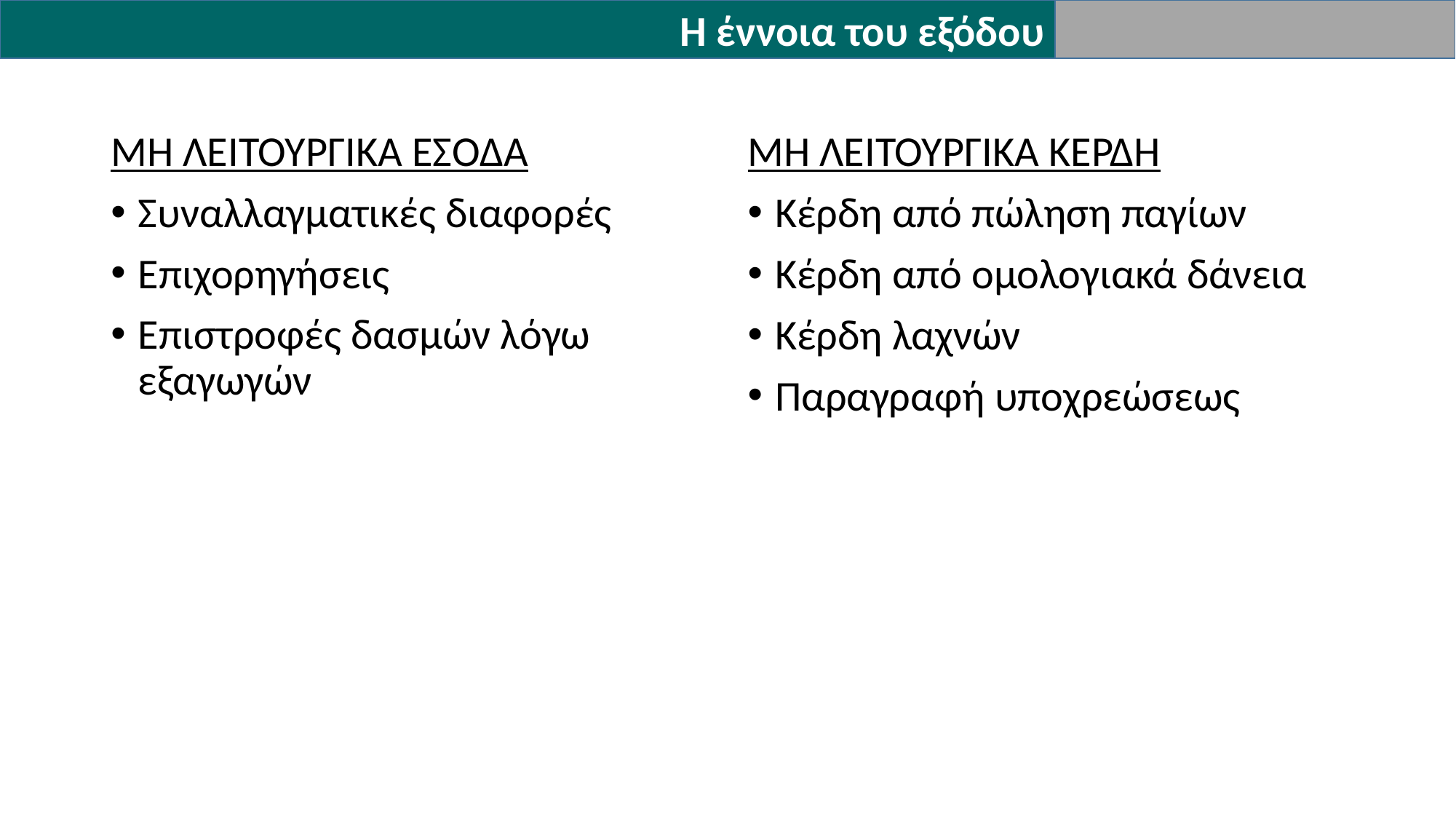

Η έννοια του εξόδου

ΜΗ ΛΕΙΤΟΥΡΓΙΚΑ ΚΕΡΔΗ
Κέρδη από πώληση παγίων
Κέρδη από ομολογιακά δάνεια
Κέρδη λαχνών
Παραγραφή υποχρεώσεως

ΜΗ ΛΕΙΤΟΥΡΓΙΚΑ ΕΣΟΔΑ
Συναλλαγματικές διαφορές
Επιχορηγήσεις
Επιστροφές δασμών λόγω εξαγωγών